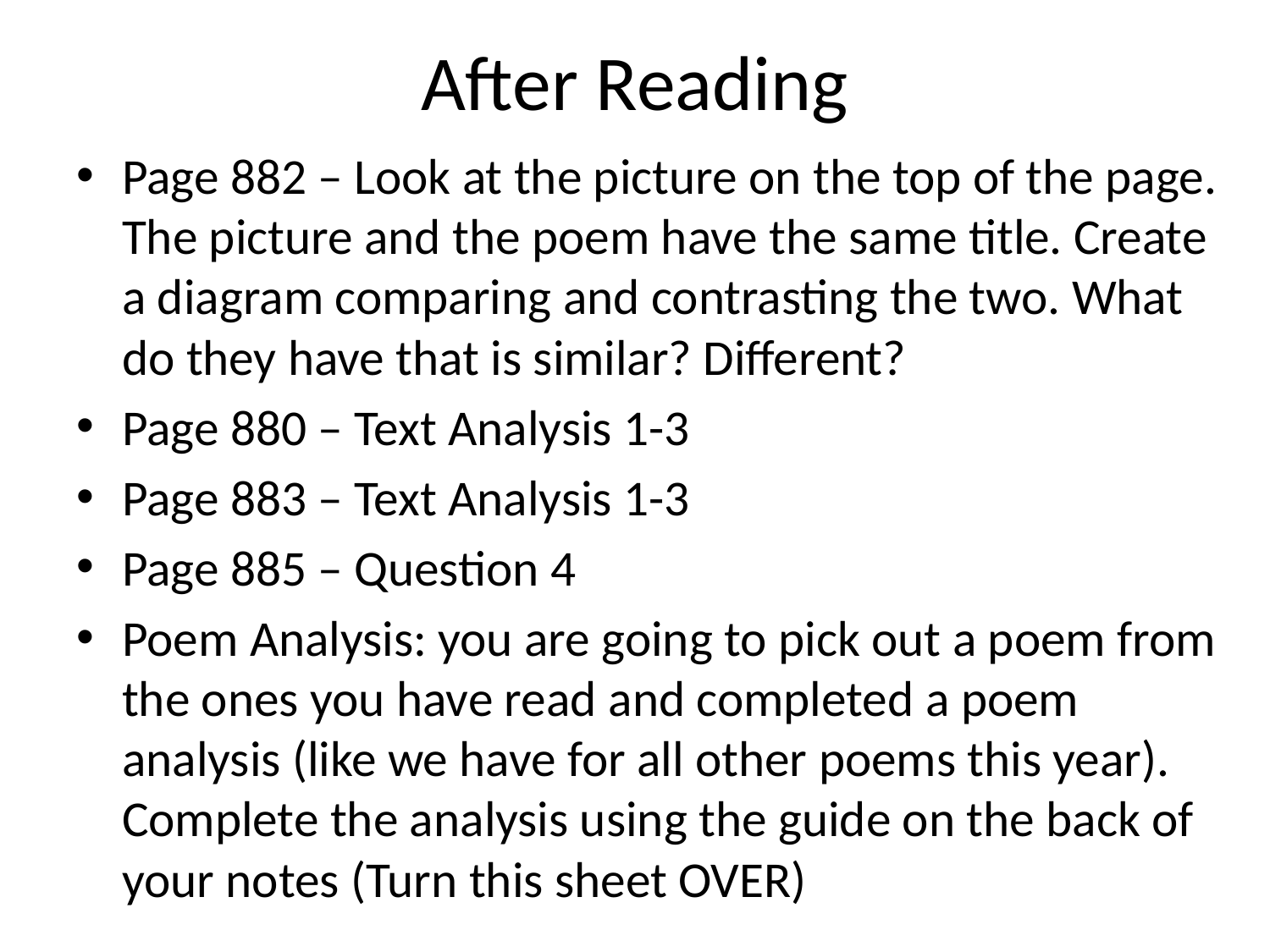

# After Reading
Page 882 – Look at the picture on the top of the page. The picture and the poem have the same title. Create a diagram comparing and contrasting the two. What do they have that is similar? Different?
Page 880 – Text Analysis 1-3
Page 883 – Text Analysis 1-3
Page 885 – Question 4
Poem Analysis: you are going to pick out a poem from the ones you have read and completed a poem analysis (like we have for all other poems this year). Complete the analysis using the guide on the back of your notes (Turn this sheet OVER)